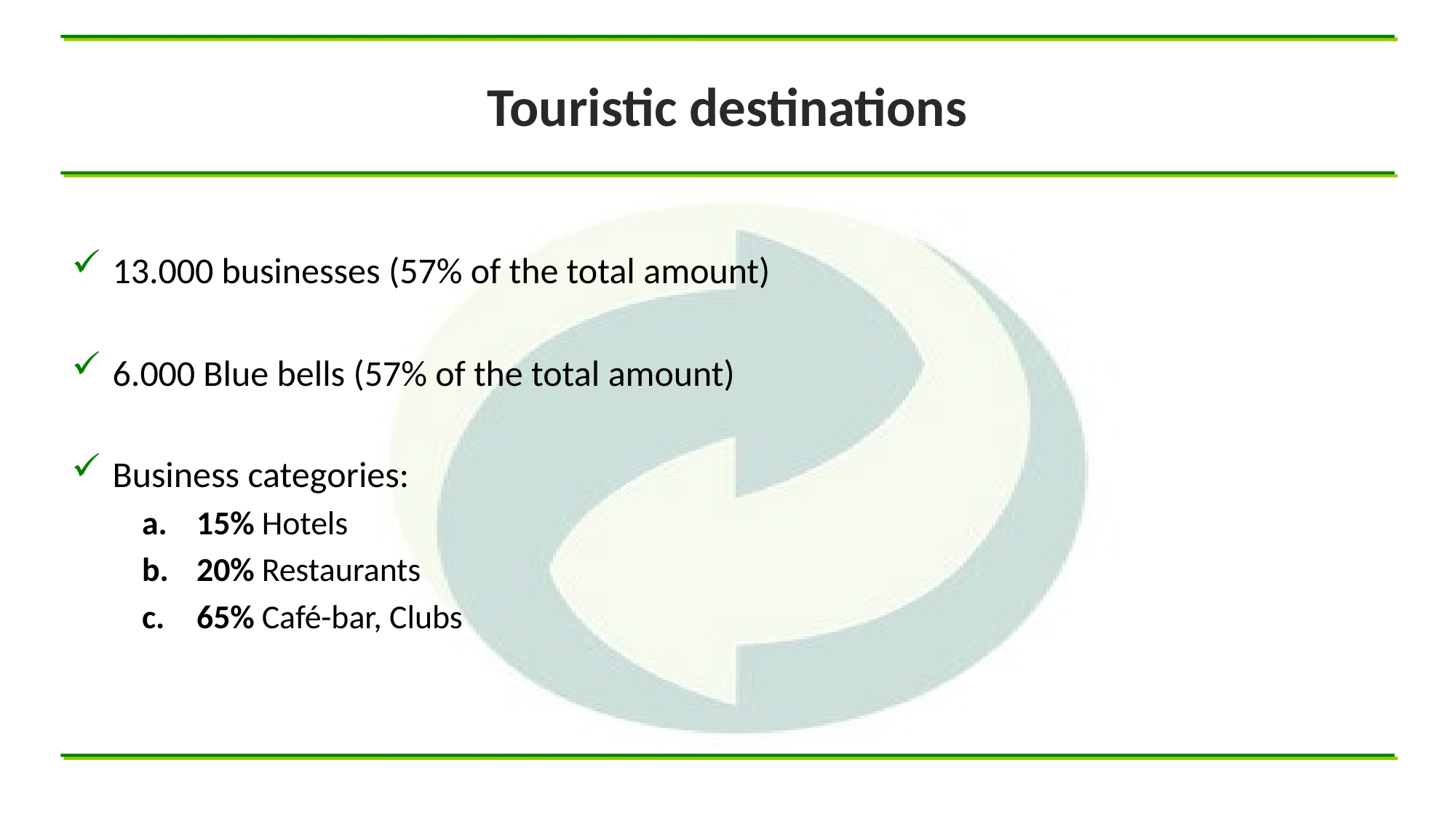

# Touristic destinations

13.000 businesses (57% of the total amount)

6.000 Βlue bells (57% of the total amount)

Business categories:
15% Ηotels
20% Restaurants
65% Café-bar, Clubs